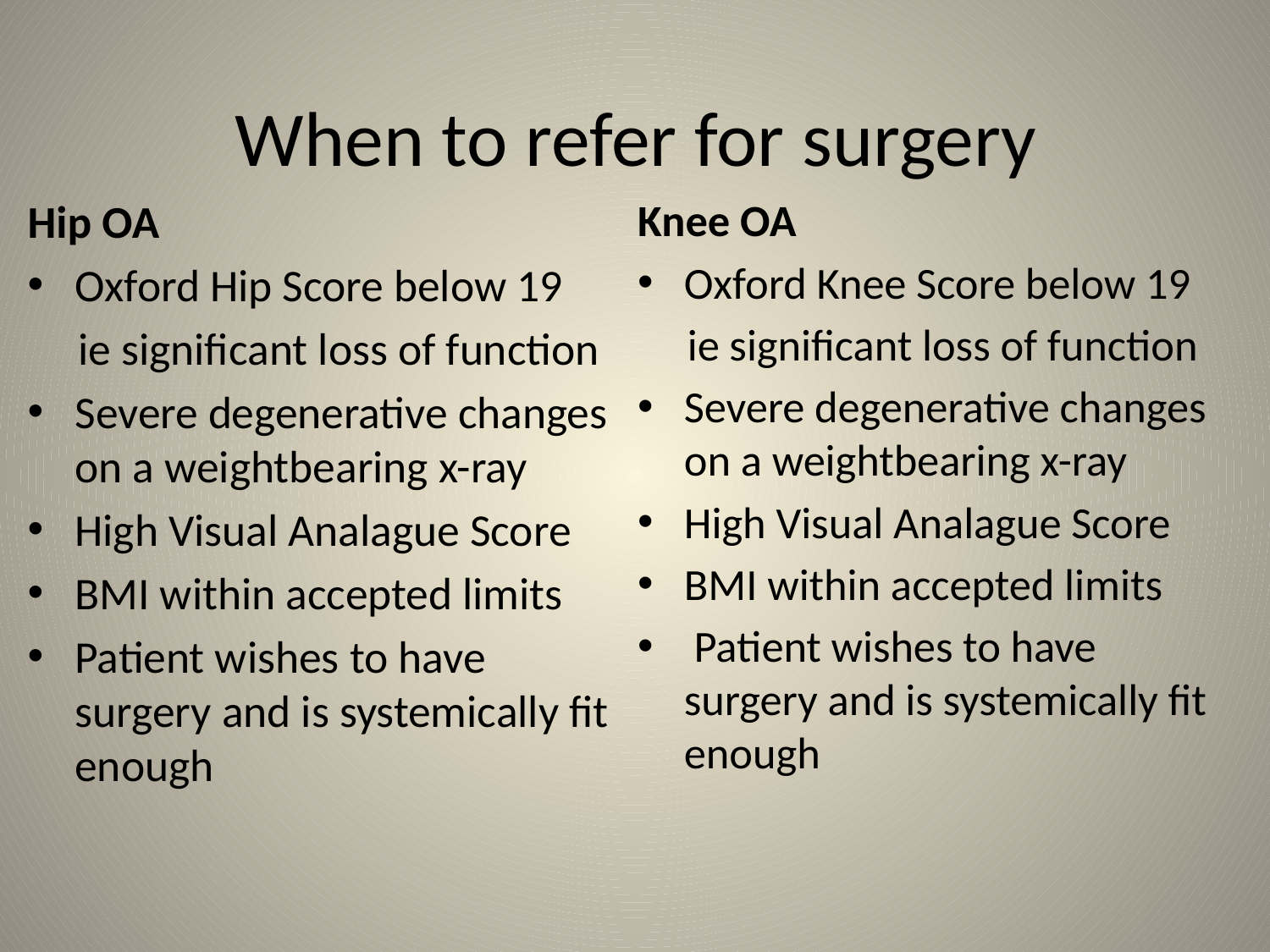

# When to refer for surgery
Hip OA
Oxford Hip Score below 19
     ie significant loss of function
Severe degenerative changes on a weightbearing x-ray
High Visual Analague Score
BMI within accepted limits
Patient wishes to have surgery and is systemically fit enough

Knee OA
Oxford Knee Score below 19
     ie significant loss of function
Severe degenerative changes on a weightbearing x-ray
High Visual Analague Score
BMI within accepted limits
 Patient wishes to have surgery and is systemically fit enough